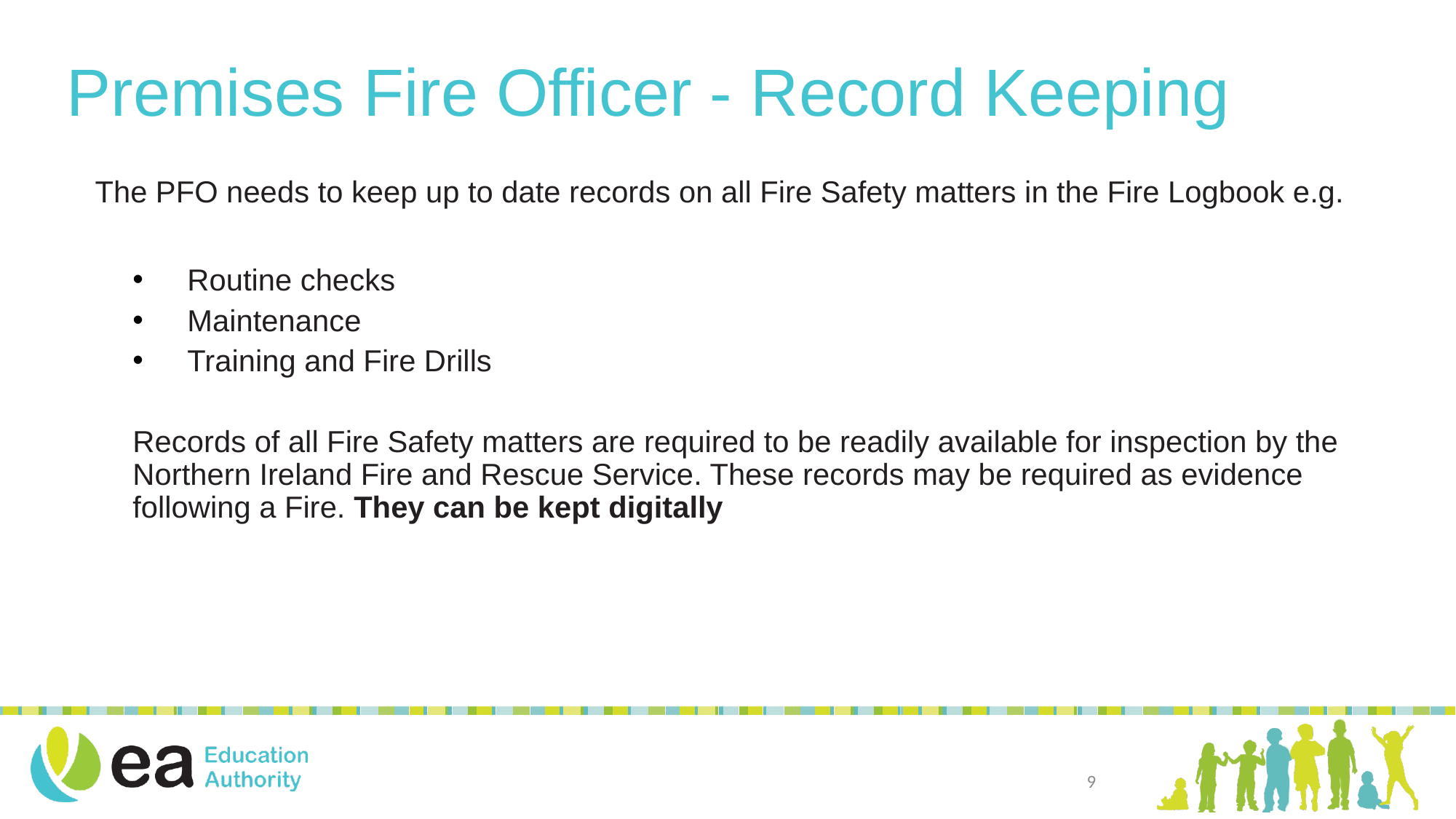

Premises Fire Officer - Record Keeping

The PFO needs to keep up to date records on all Fire Safety matters in the Fire Logbook e.g.

Routine checks
Maintenance
Training and Fire Drills

Records of all Fire Safety matters are required to be readily available for inspection by the Northern Ireland Fire and Rescue Service. These records may be required as evidence following a Fire. They can be kept digitally